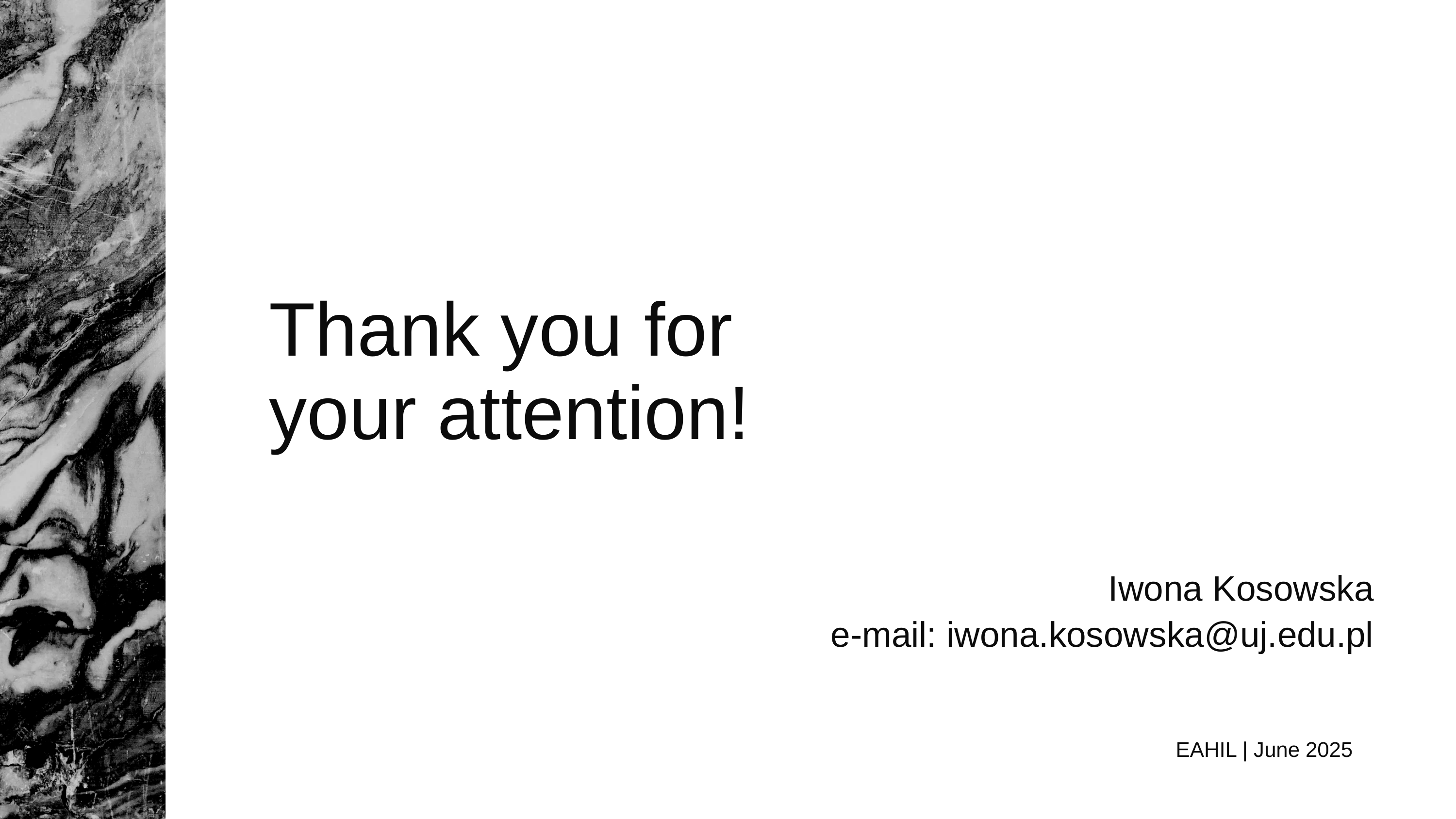

Thank you for your attention!
Iwona Kosowska
e-mail: iwona.kosowska@uj.edu.pl
EAHIL | June 2025